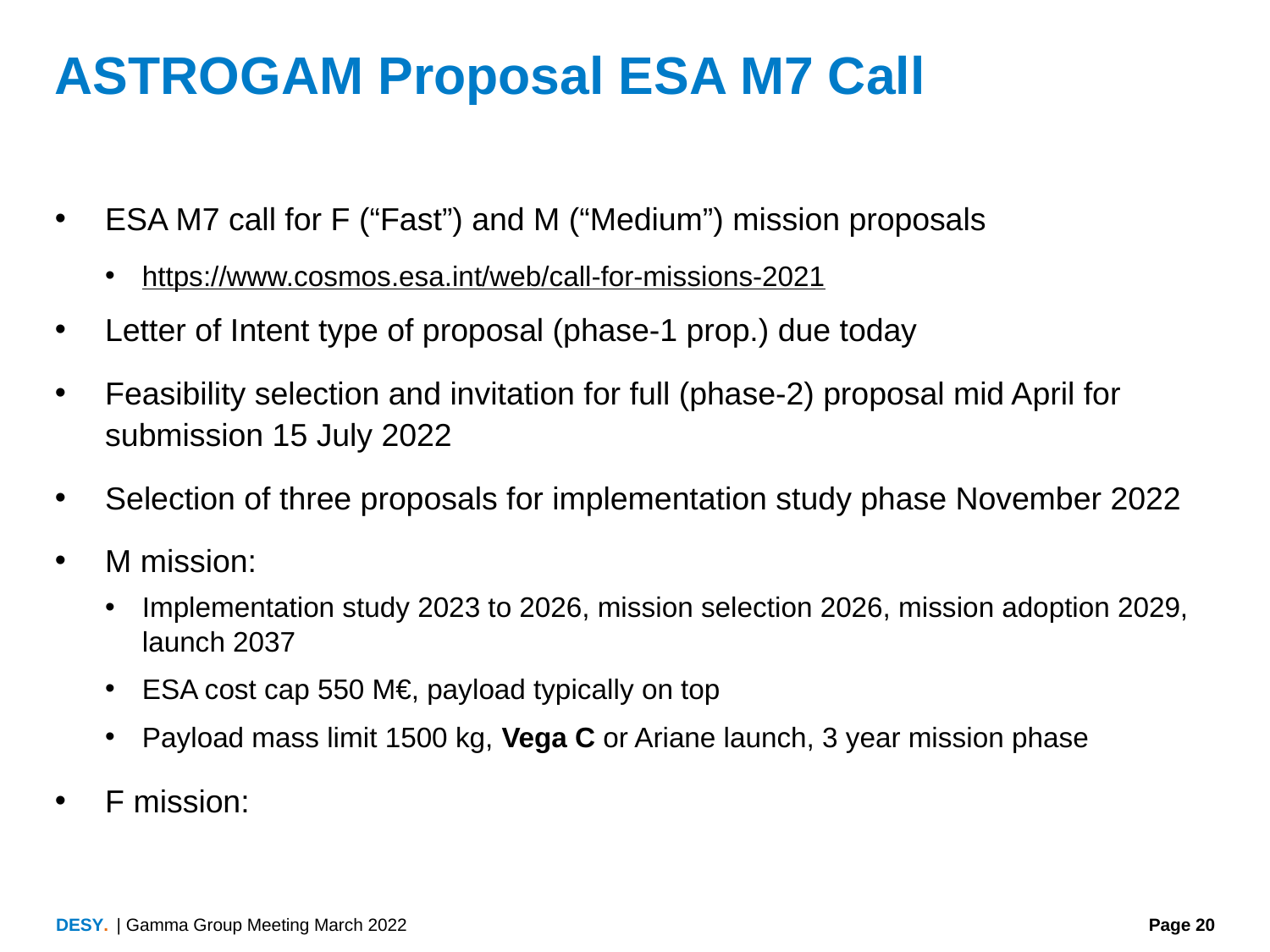

# ASTROGAM Proposal ESA M7 Call

ESA M7 call for F (“Fast”) and M (“Medium”) mission proposals
https://www.cosmos.esa.int/web/call-for-missions-2021
Letter of Intent type of proposal (phase-1 prop.) due today
Feasibility selection and invitation for full (phase-2) proposal mid April for submission 15 July 2022
Selection of three proposals for implementation study phase November 2022
M mission:
Implementation study 2023 to 2026, mission selection 2026, mission adoption 2029, launch 2037
ESA cost cap 550 M€, payload typically on top
Payload mass limit 1500 kg, Vega C or Ariane launch, 3 year mission phase
F mission:

| Gamma Group Meeting March 2022